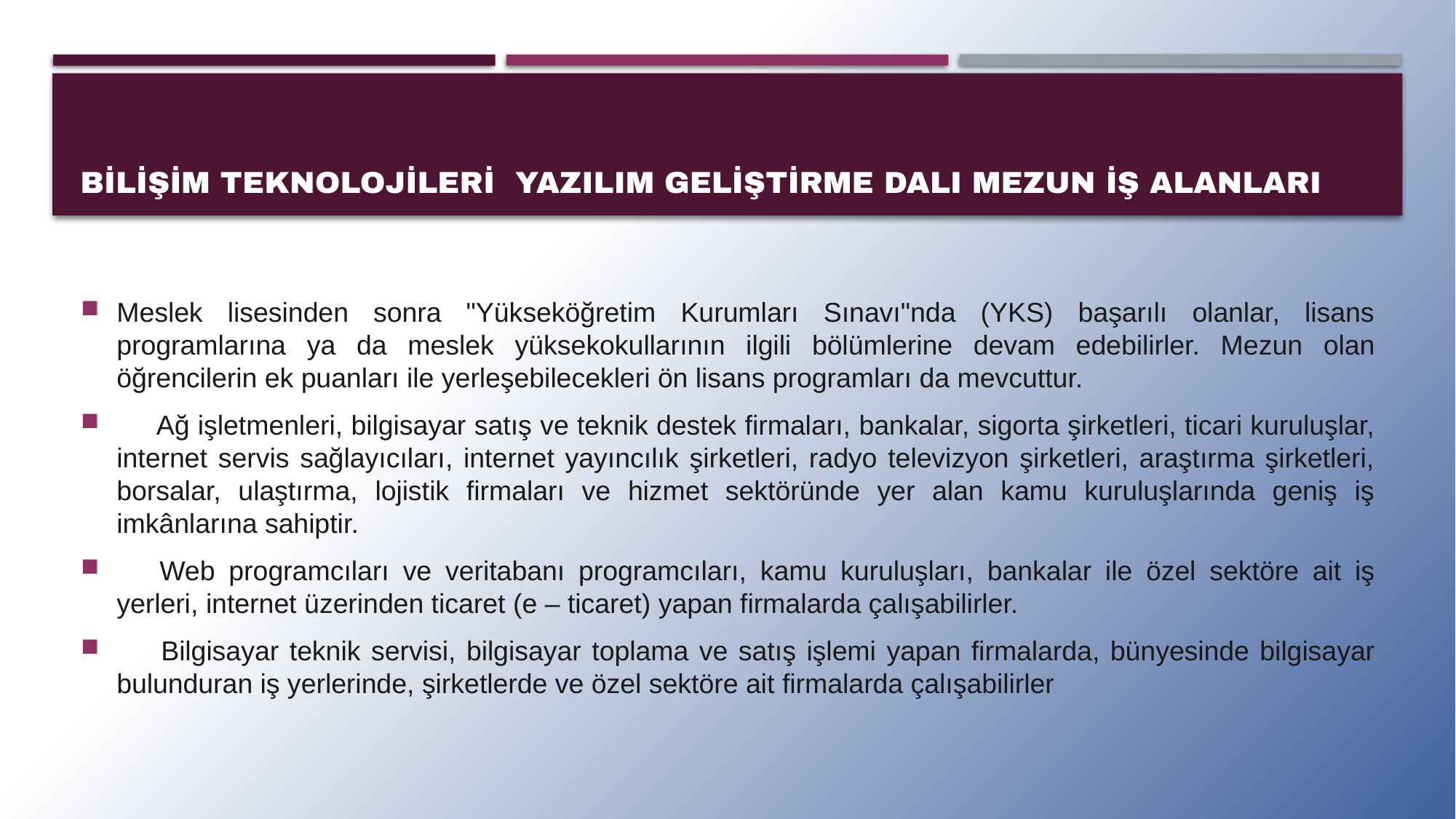

# Bilişim Teknolojileri  Yazılım Geliştirme dalı mezun iş alanları
Meslek lisesinden sonra "Yükseköğretim Kurumları Sınavı"nda (YKS) başarılı olanlar, lisans programlarına ya da meslek yüksekokullarının ilgili bölümlerine devam edebilirler. Mezun olan öğrencilerin ek puanları ile yerleşebilecekleri ön lisans programları da mevcuttur.
     Ağ işletmenleri, bilgisayar satış ve teknik destek firmaları, bankalar, sigorta şirketleri, ticari kuruluşlar, internet servis sağlayıcıları, internet yayıncılık şirketleri, radyo televizyon şirketleri, araştırma şirketleri, borsalar, ulaştırma, lojistik firmaları ve hizmet sektöründe yer alan kamu kuruluşlarında geniş iş imkânlarına sahiptir.
    Web programcıları ve veritabanı programcıları, kamu kuruluşları, bankalar ile özel sektöre ait iş yerleri, internet üzerinden ticaret (e – ticaret) yapan firmalarda çalışabilirler.
     Bilgisayar teknik servisi, bilgisayar toplama ve satış işlemi yapan firmalarda, bünyesinde bilgisayar bulunduran iş yerlerinde, şirketlerde ve özel sektöre ait firmalarda çalışabilirler